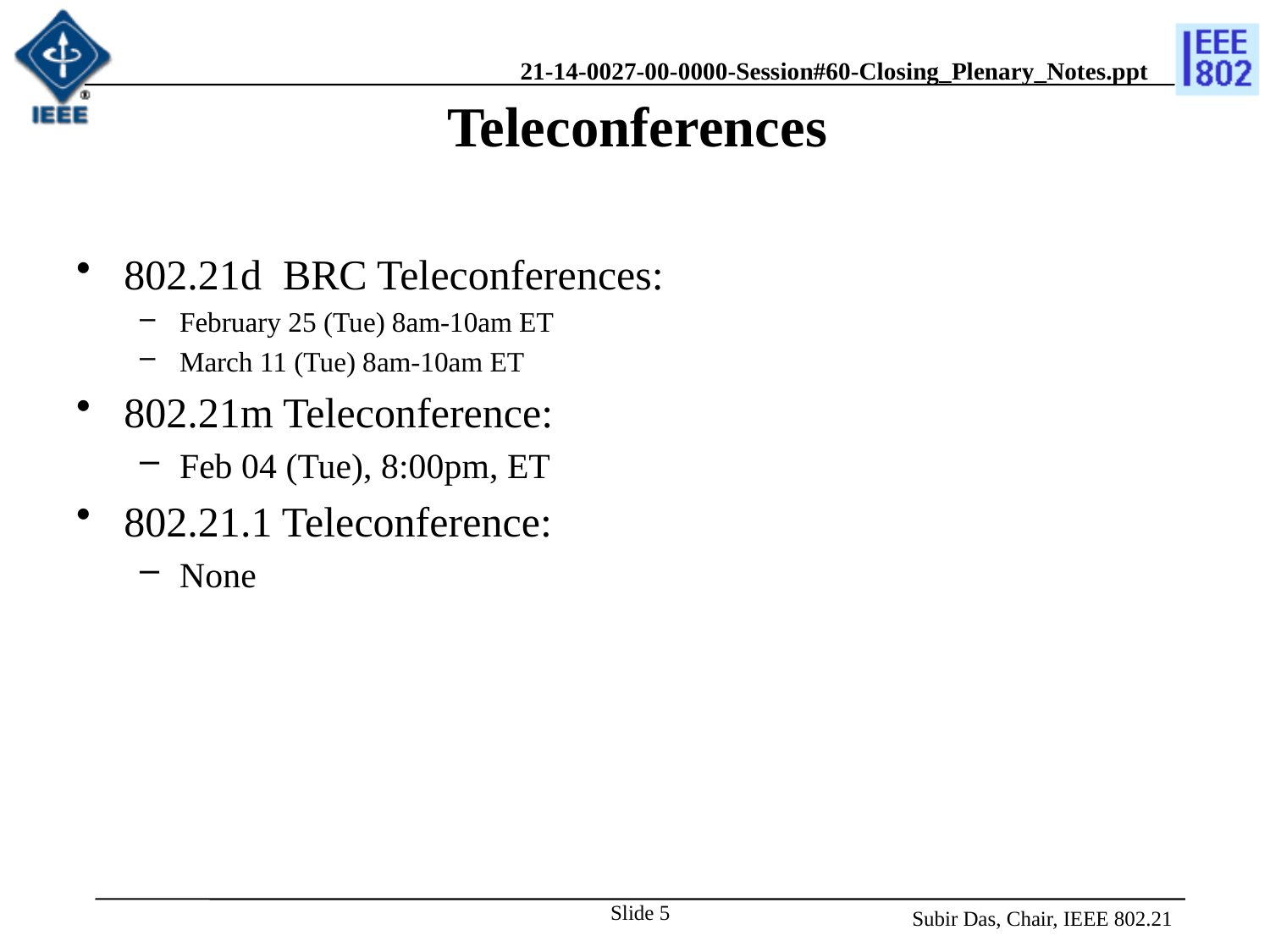

# Teleconferences

802.21d  BRC Teleconferences:
February 25 (Tue) 8am-10am ET
March 11 (Tue) 8am-10am ET
802.21m Teleconference:
Feb 04 (Tue), 8:00pm, ET
802.21.1 Teleconference:
None

Slide 5
Subir Das, Chair, IEEE 802.21